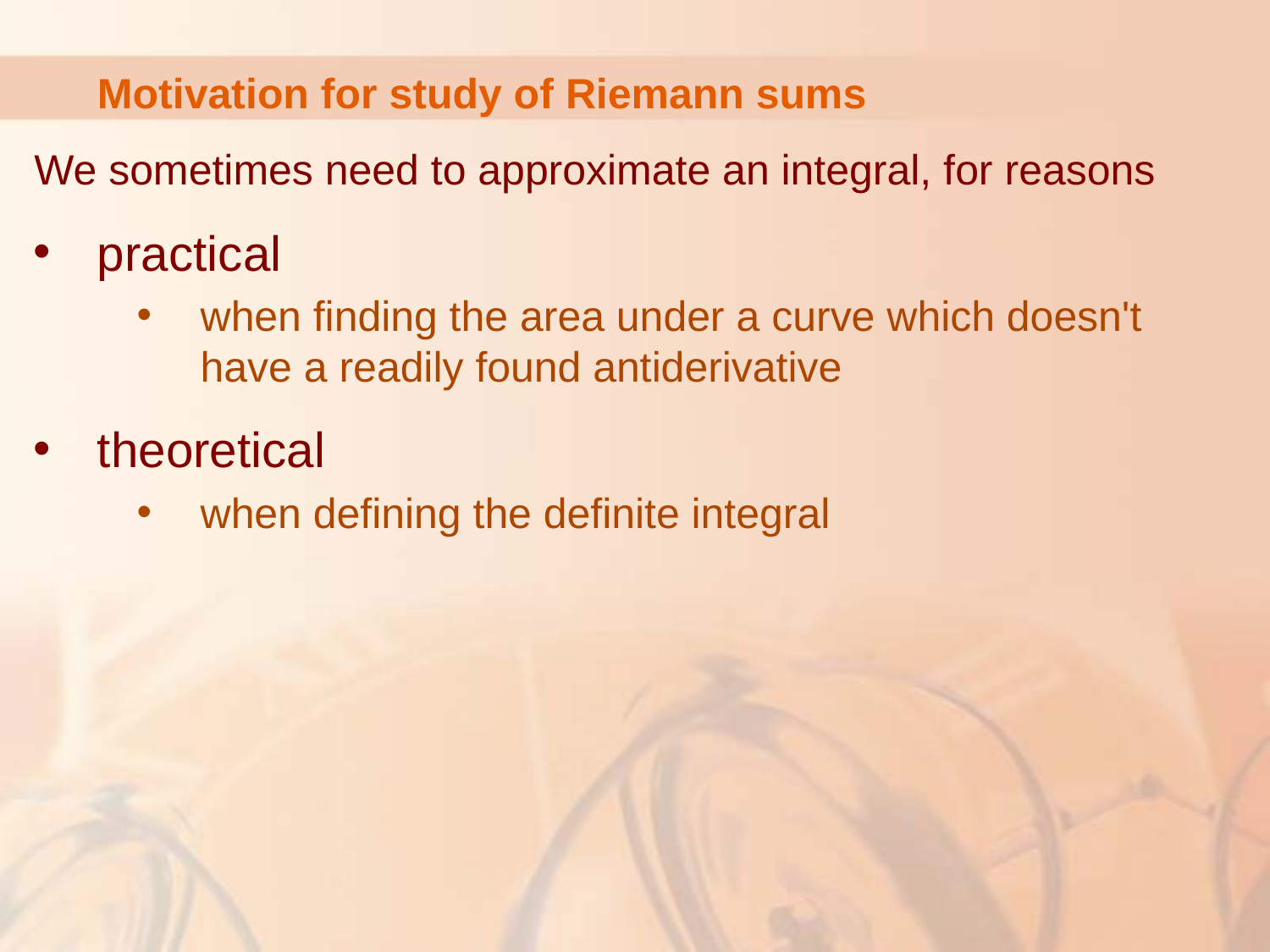

# Motivation for study of Riemann sums
We sometimes need to approximate an integral, for reasons
practical
when finding the area under a curve which doesn't have a readily found antiderivative
theoretical
when defining the definite integral